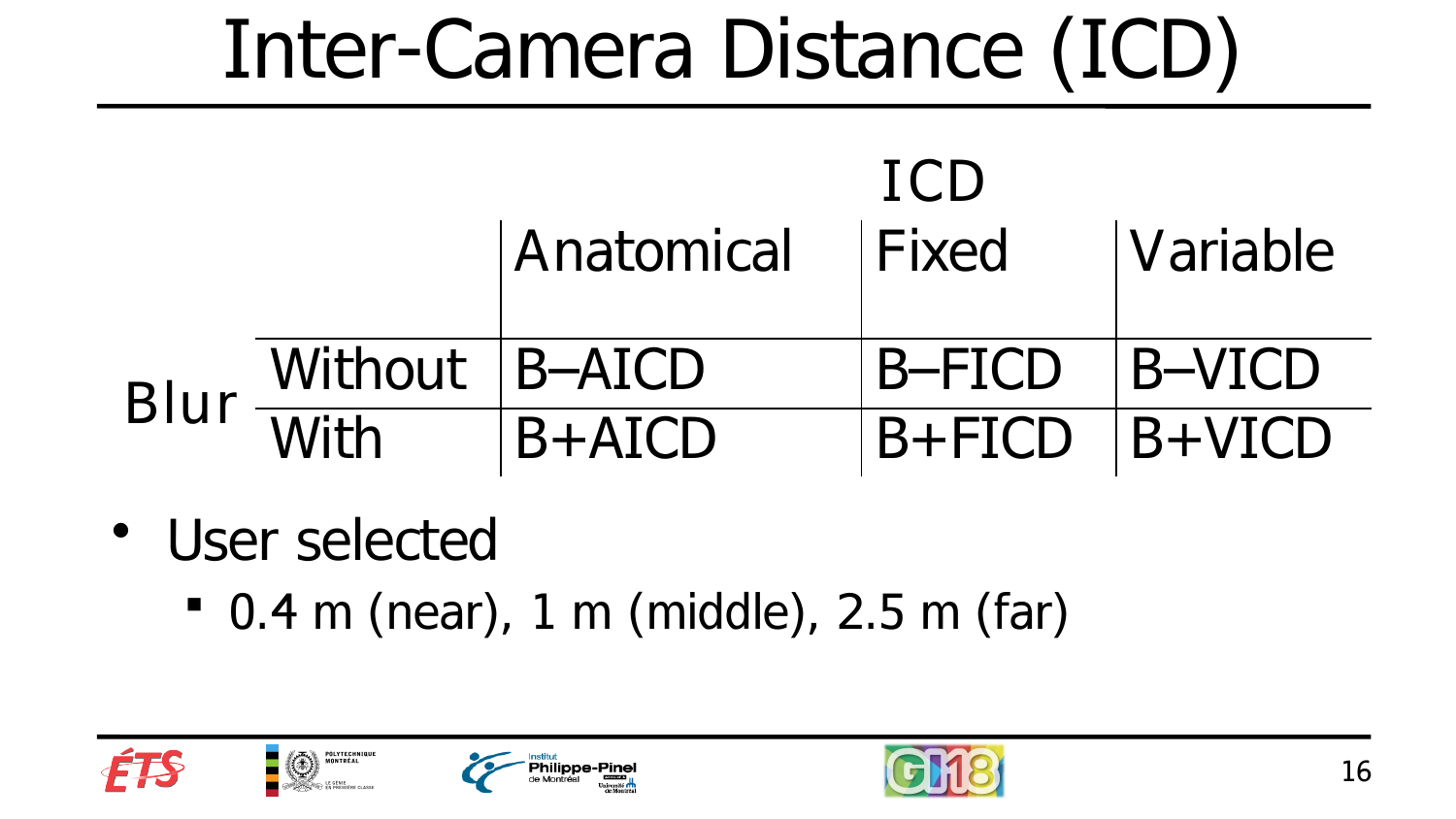

# Inter-Camera Distance (ICD)

User selected
0.4 m (near), 1 m (middle), 2.5 m (far)
|  |  | ICD |  |  |
| --- | --- | --- | --- | --- |
|  |  | Anatomical | Fixed | Variable |
| Blur | Without | B–AICD | B–FICD | B–VICD |
|  | With | B+AICD | B+FICD | B+VICD |
16